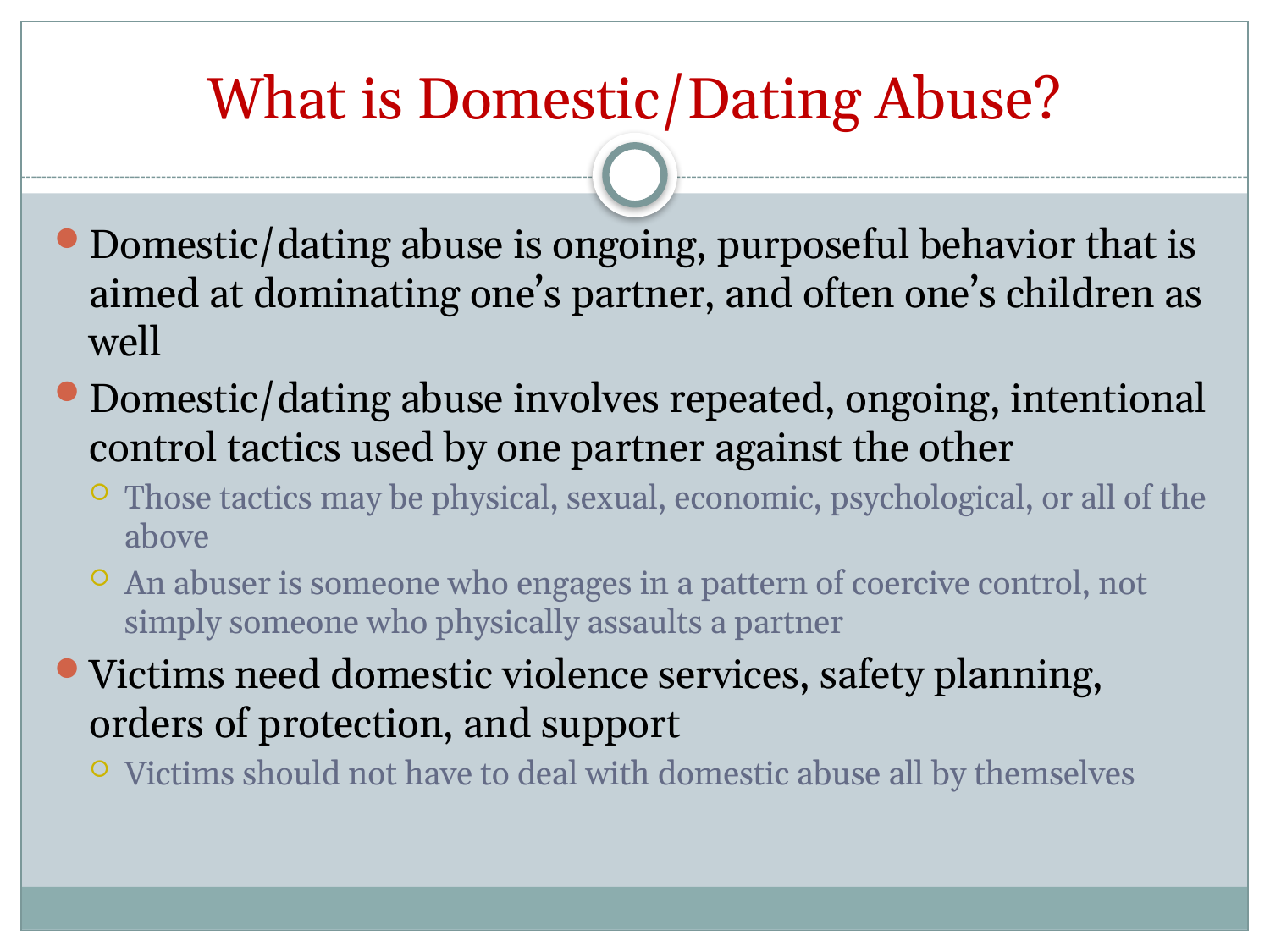

# What is Domestic/Dating Abuse?
Domestic/dating abuse is ongoing, purposeful behavior that is aimed at dominating one’s partner, and often one’s children as well
Domestic/dating abuse involves repeated, ongoing, intentional control tactics used by one partner against the other
Those tactics may be physical, sexual, economic, psychological, or all of the above
An abuser is someone who engages in a pattern of coercive control, not simply someone who physically assaults a partner
Victims need domestic violence services, safety planning, orders of protection, and support
Victims should not have to deal with domestic abuse all by themselves